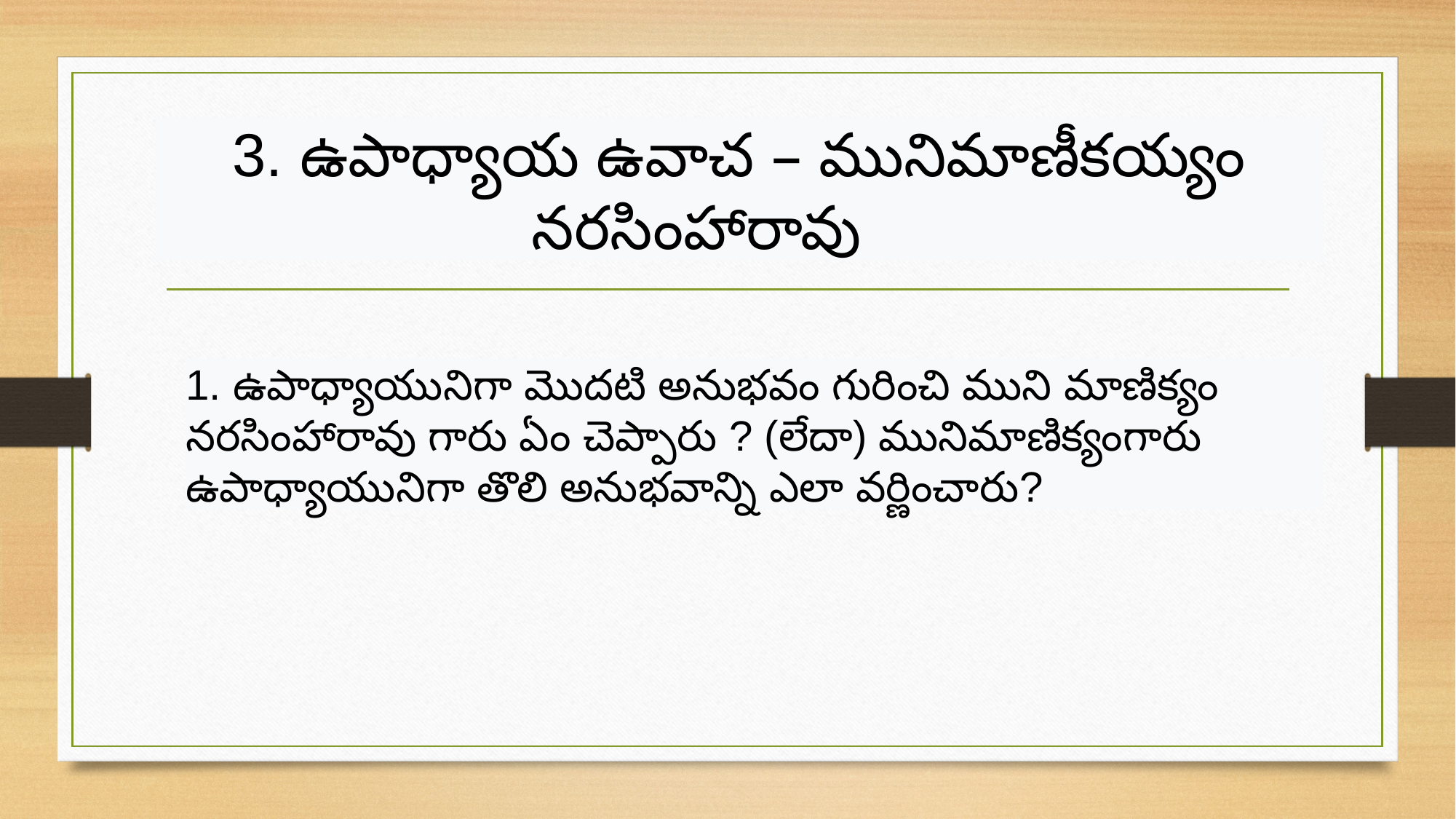

3. ఉపాధ్యాయ ఉవాచ – మునిమాణీకయ్యం నరసింహారావు
1. ఉపాధ్యాయునిగా మొదటి అనుభవం గురించి ముని మాణిక్యం నరసింహారావు గారు ఏం చెప్పారు ? (లేదా) మునిమాణిక్యంగారు ఉపాధ్యాయునిగా తొలి అనుభవాన్ని ఎలా వర్ణించారు?